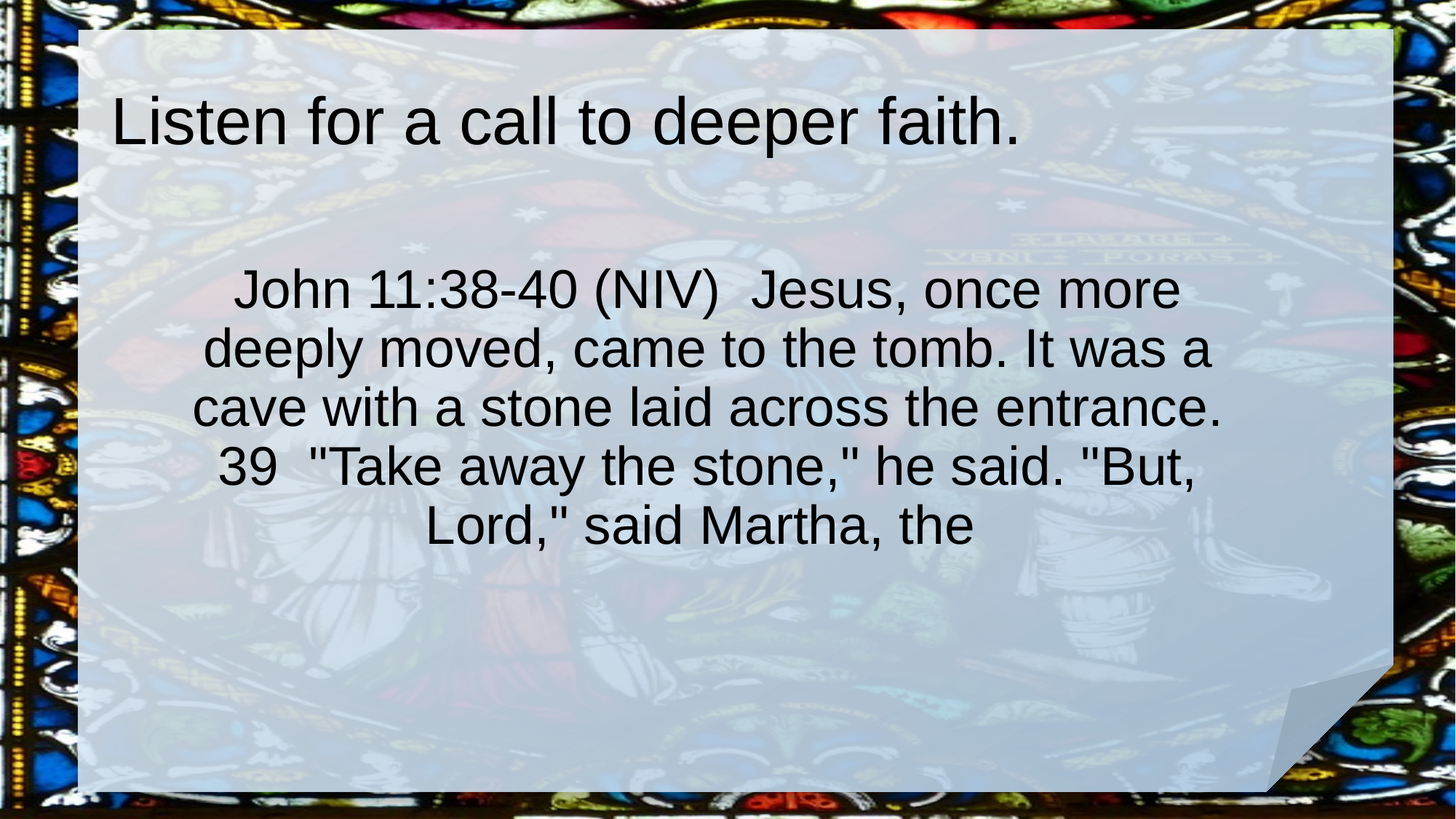

# Listen for a call to deeper faith.
John 11:38-40 (NIV)  Jesus, once more deeply moved, came to the tomb. It was a cave with a stone laid across the entrance. 39  "Take away the stone," he said. "But, Lord," said Martha, the